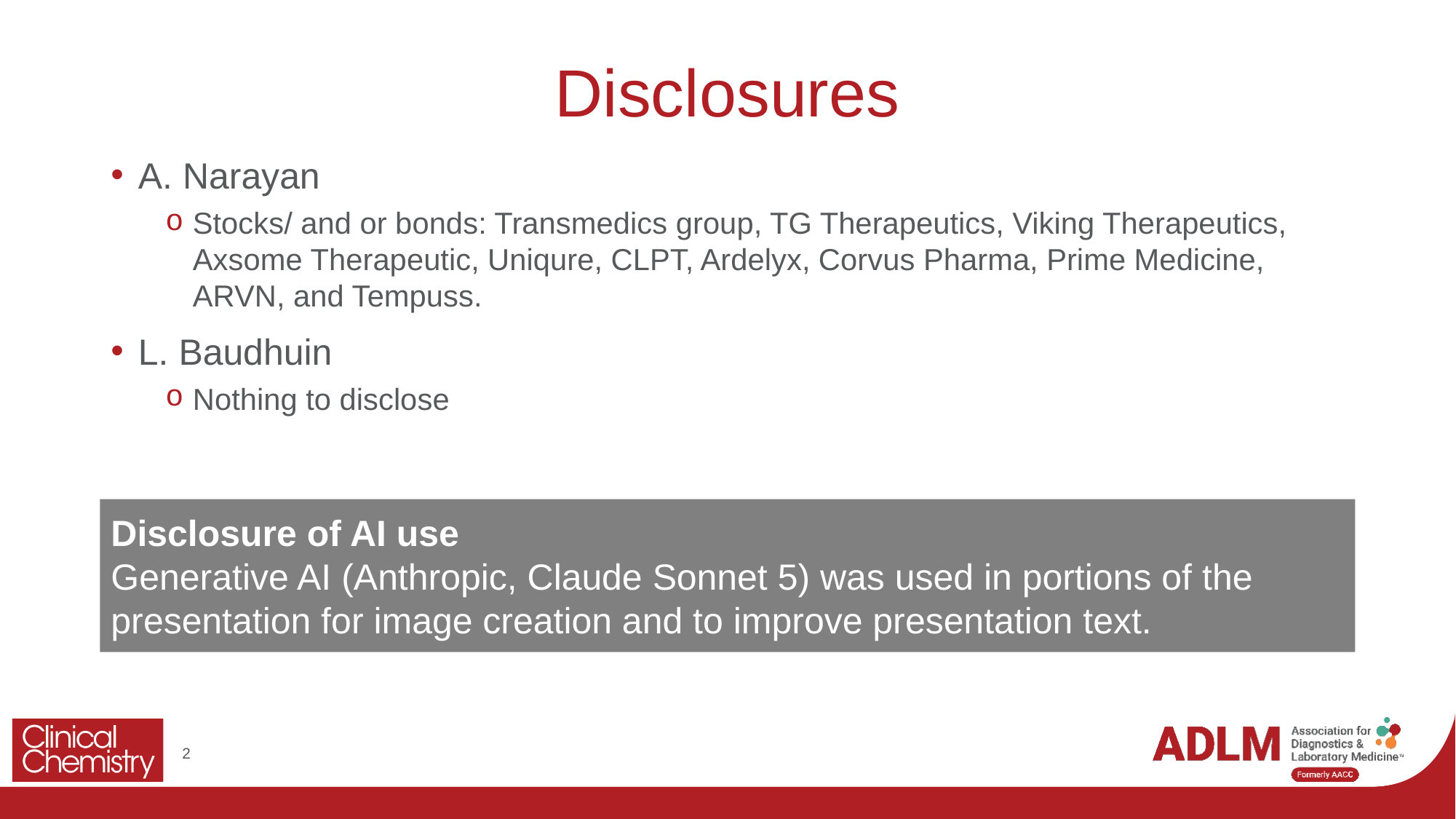

# Disclosures
A. Narayan
Stocks/ and or bonds: Transmedics group, TG Therapeutics, Viking Therapeutics, Axsome Therapeutic, Uniqure, CLPT, Ardelyx, Corvus Pharma, Prime Medicine, ARVN, and Tempuss.
L. Baudhuin
Nothing to disclose

Disclosure of AI use
Generative AI (Anthropic, Claude Sonnet 5) was used in portions of the presentation for image creation and to improve presentation text.
2